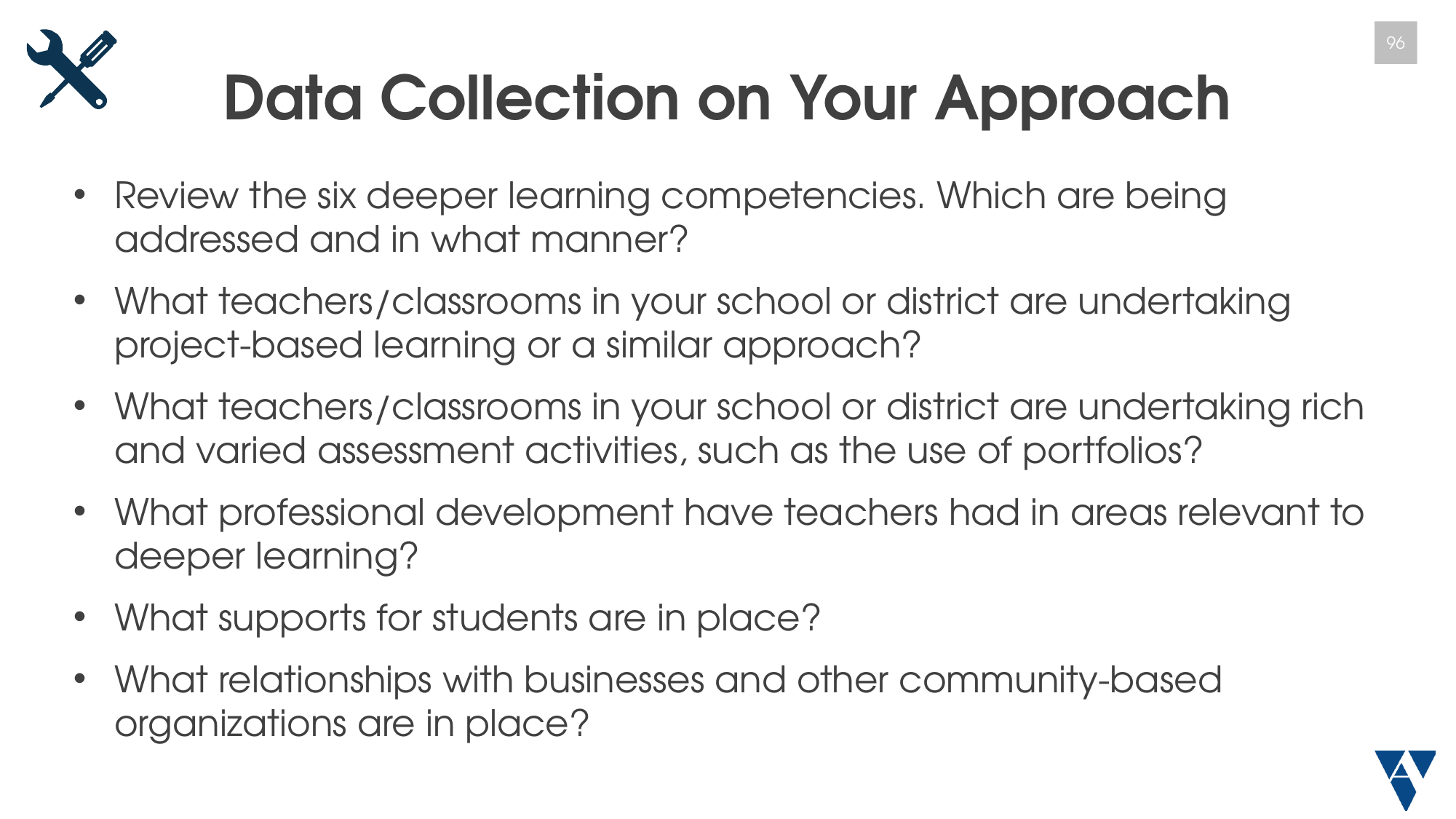

# Data Collection on Your Approach
Review the six deeper learning competencies. Which are being addressed and in what manner?
What teachers/classrooms in your school or district are undertaking project-based learning or a similar approach?
What teachers/classrooms in your school or district are undertaking rich and varied assessment activities, such as the use of portfolios?
What professional development have teachers had in areas relevant to deeper learning?
What supports for students are in place?
What relationships with businesses and other community-based organizations are in place?